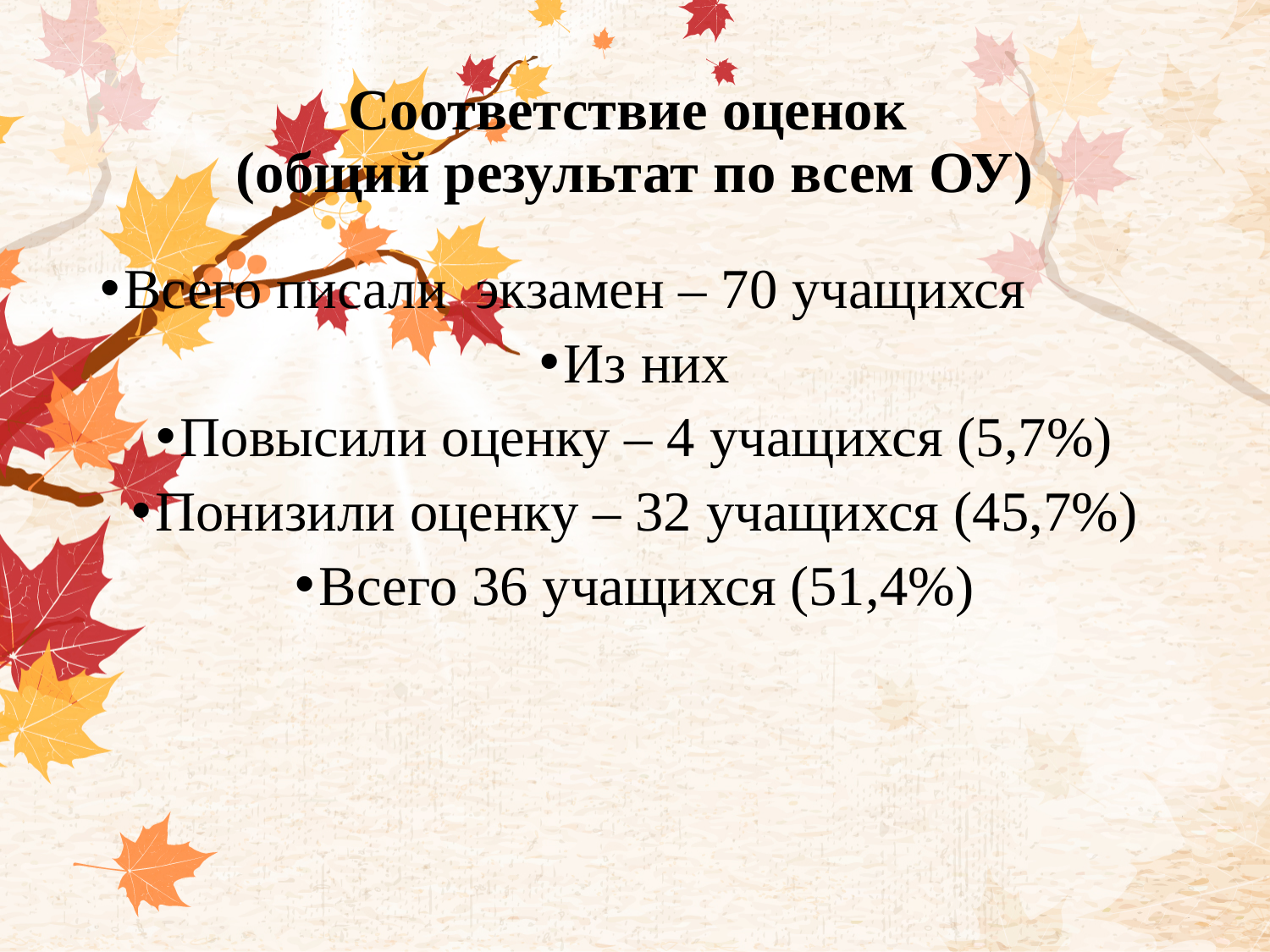

# Соответствие оценок (общий результат по всем ОУ)
Всего писали  экзамен – 70 учащихся
Из них
Повысили оценку – 4 учащихся (5,7%)
Понизили оценку – 32 учащихся (45,7%)
Всего 36 учащихся (51,4%)